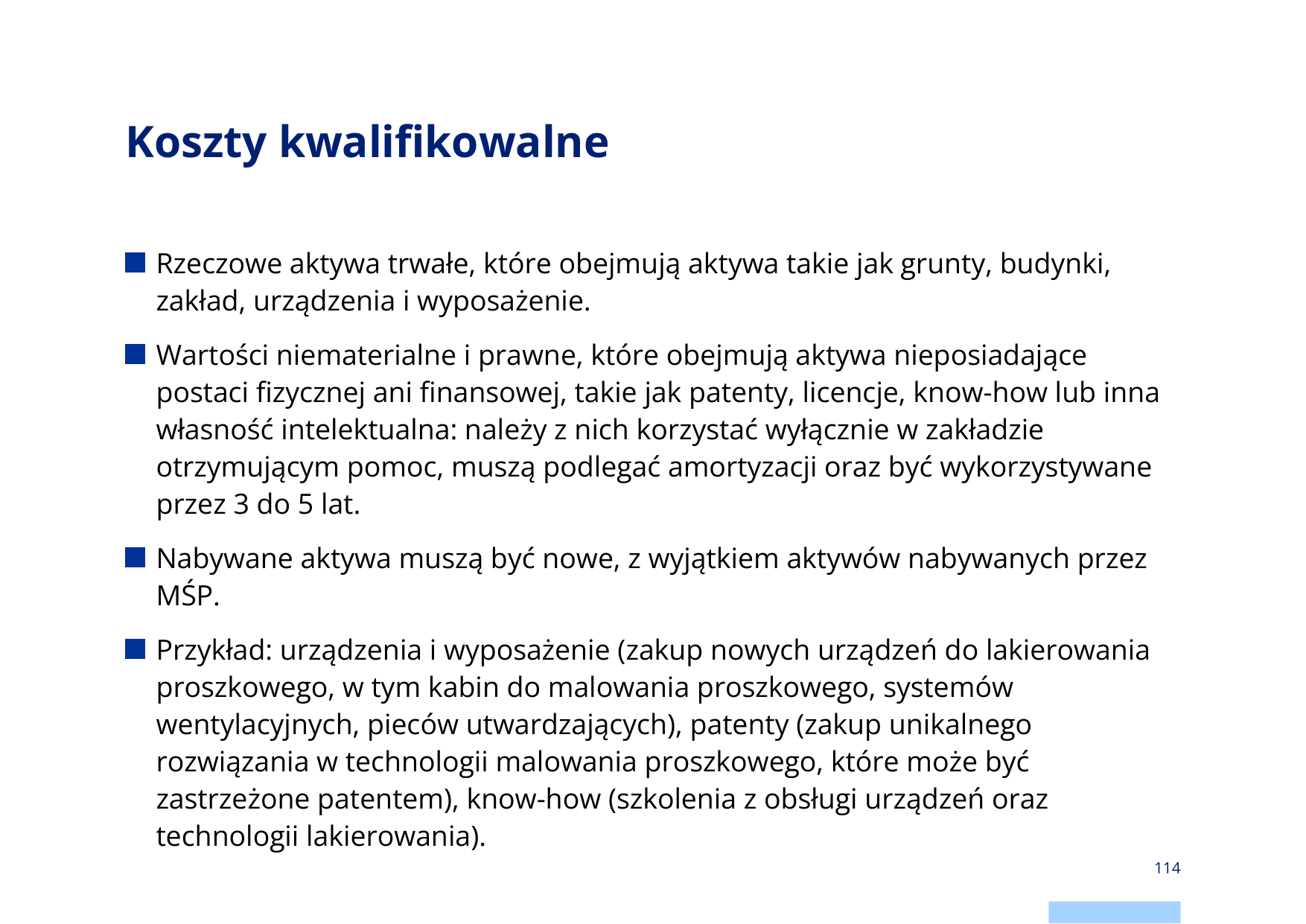

# Koszty kwalifikowalne
Rzeczowe aktywa trwałe, które obejmują aktywa takie jak grunty, budynki, zakład, urządzenia i wyposażenie.
Wartości niematerialne i prawne, które obejmują aktywa nieposiadające postaci fizycznej ani finansowej, takie jak patenty, licencje, know-how lub inna własność intelektualna: należy z nich korzystać wyłącznie w zakładzie otrzymującym pomoc, muszą podlegać amortyzacji oraz być wykorzystywane przez 3 do 5 lat.
Nabywane aktywa muszą być nowe, z wyjątkiem aktywów nabywanych przez MŚP.
Przykład: urządzenia i wyposażenie (zakup nowych urządzeń do lakierowania proszkowego, w tym kabin do malowania proszkowego, systemów wentylacyjnych, pieców utwardzających), patenty (zakup unikalnego rozwiązania w technologii malowania proszkowego, które może być zastrzeżone patentem), know-how (szkolenia z obsługi urządzeń oraz technologii lakierowania).

114